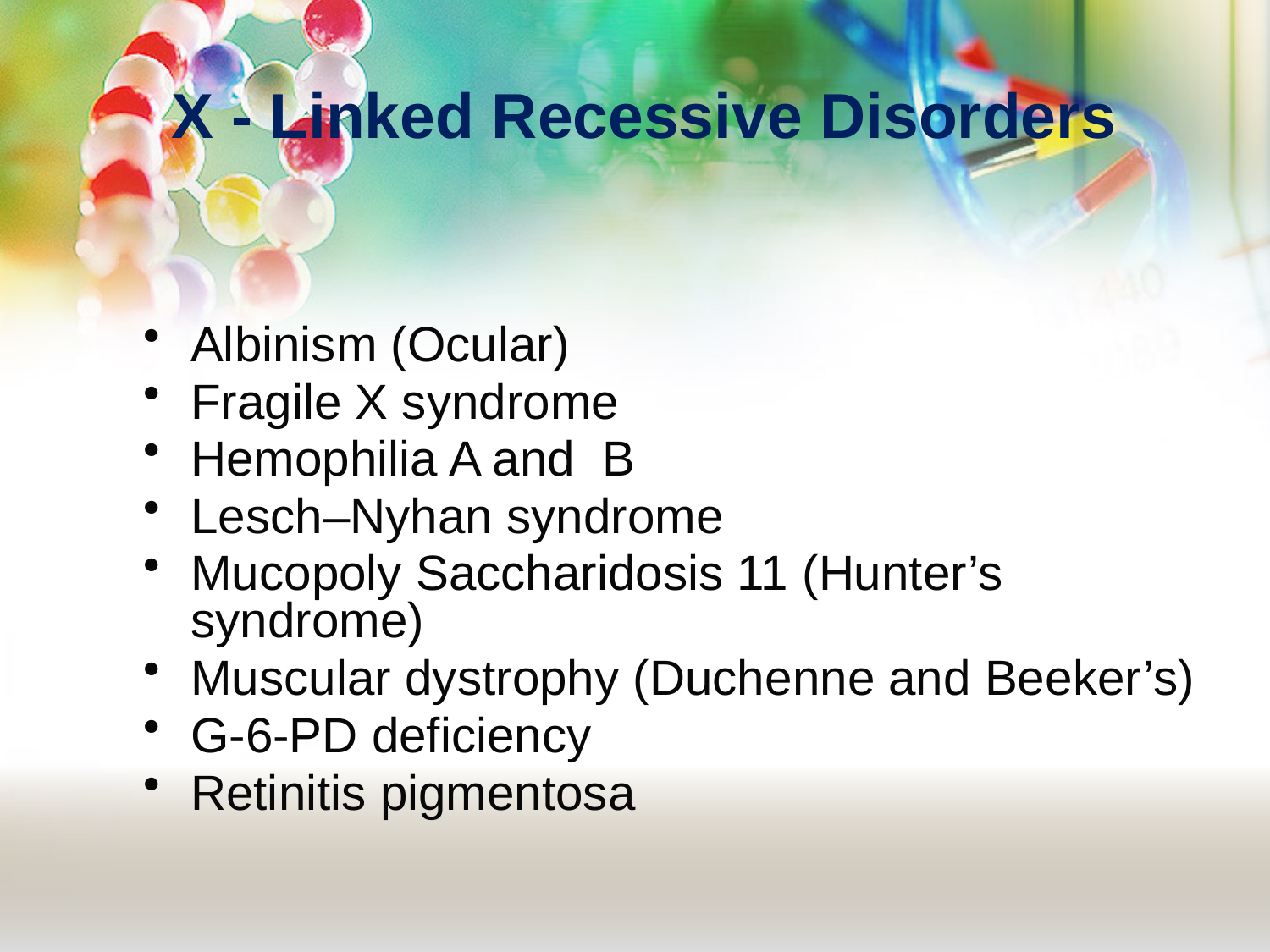

# X - Linked Recessive Disorders

Albinism (Ocular)
Fragile X syndrome
Hemophilia A and  B
Lesch–Nyhan syndrome
Mucopoly Saccharidosis 11 (Hunter’s   	syndrome)
Muscular dystrophy (Duchenne and Beeker’s)
G-6-PD deficiency
Retinitis pigmentosa